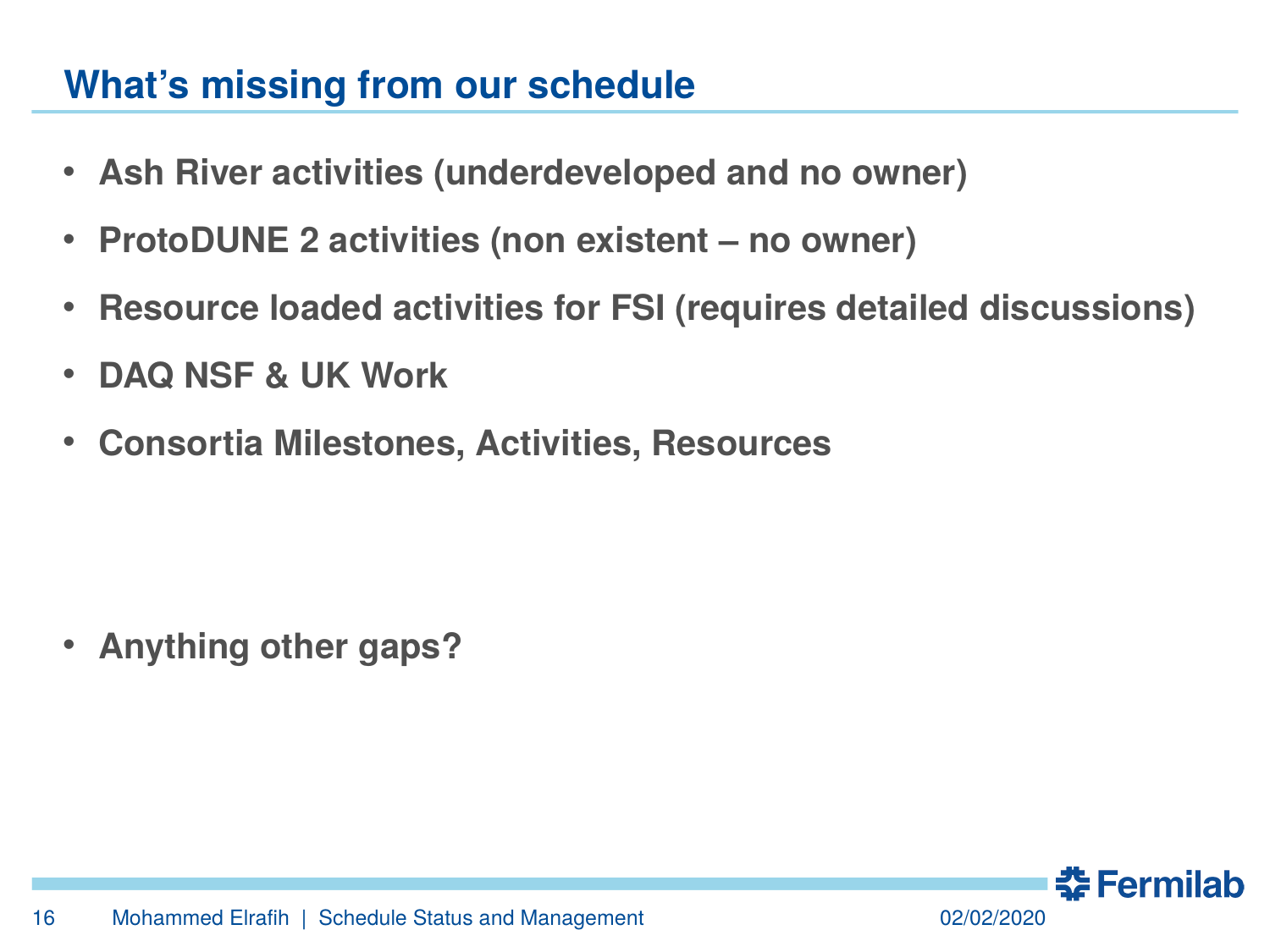

# What’s missing from our schedule
Ash River activities (underdeveloped and no owner)
ProtoDUNE 2 activities (non existent – no owner)
Resource loaded activities for FSI (requires detailed discussions)
DAQ NSF & UK Work
Consortia Milestones, Activities, Resources

Anything other gaps?

16
Mohammed Elrafih  |  Schedule Status and Management
02/02/2020